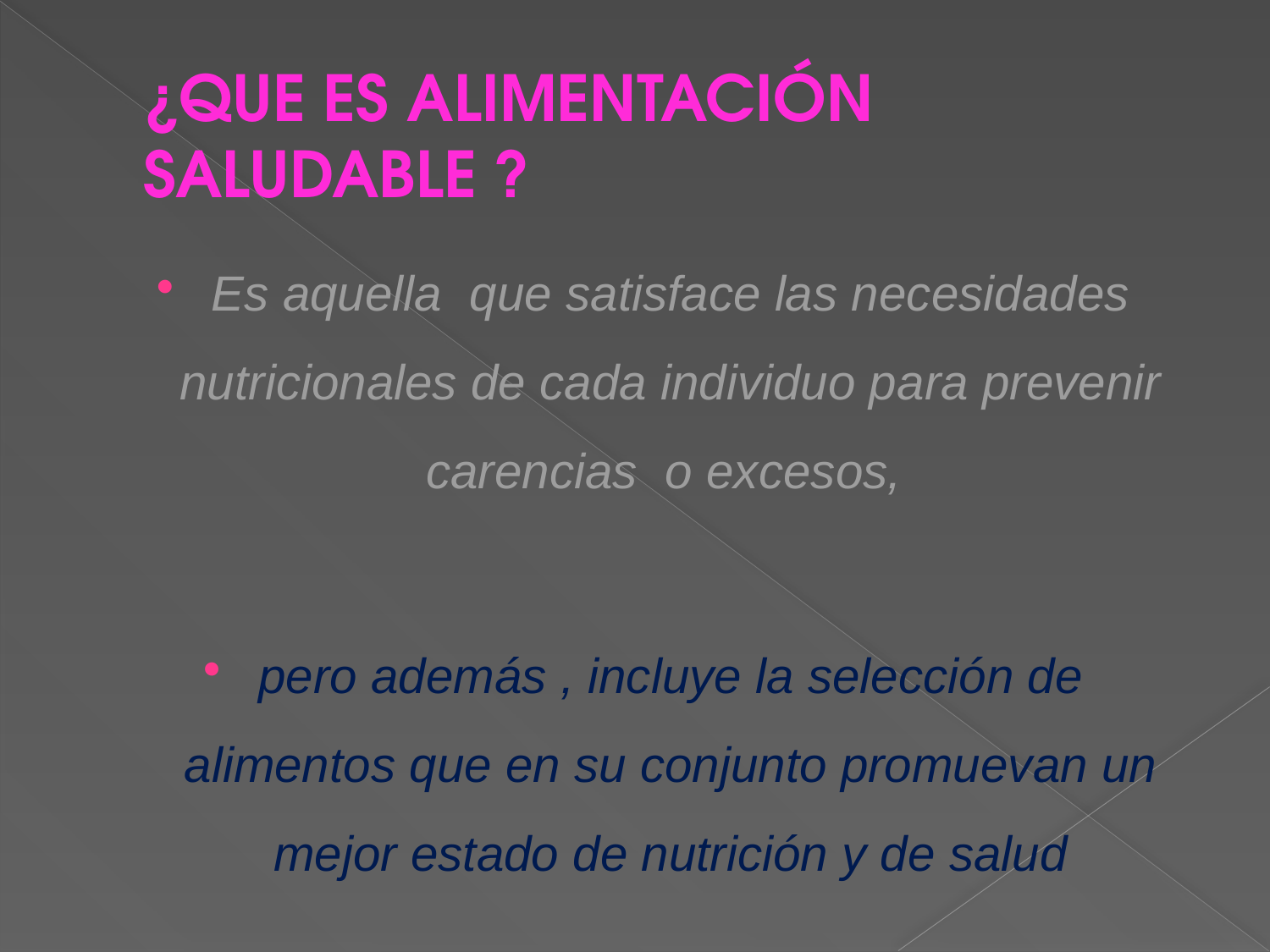

# ¿QUE ES ALIMENTACIÓN SALUDABLE ?
Es aquella  que satisface las necesidades nutricionales de cada individuo para prevenir carencias  o excesos,

pero además , incluye la selección de alimentos que en su conjunto promuevan un mejor estado de nutrición y de salud